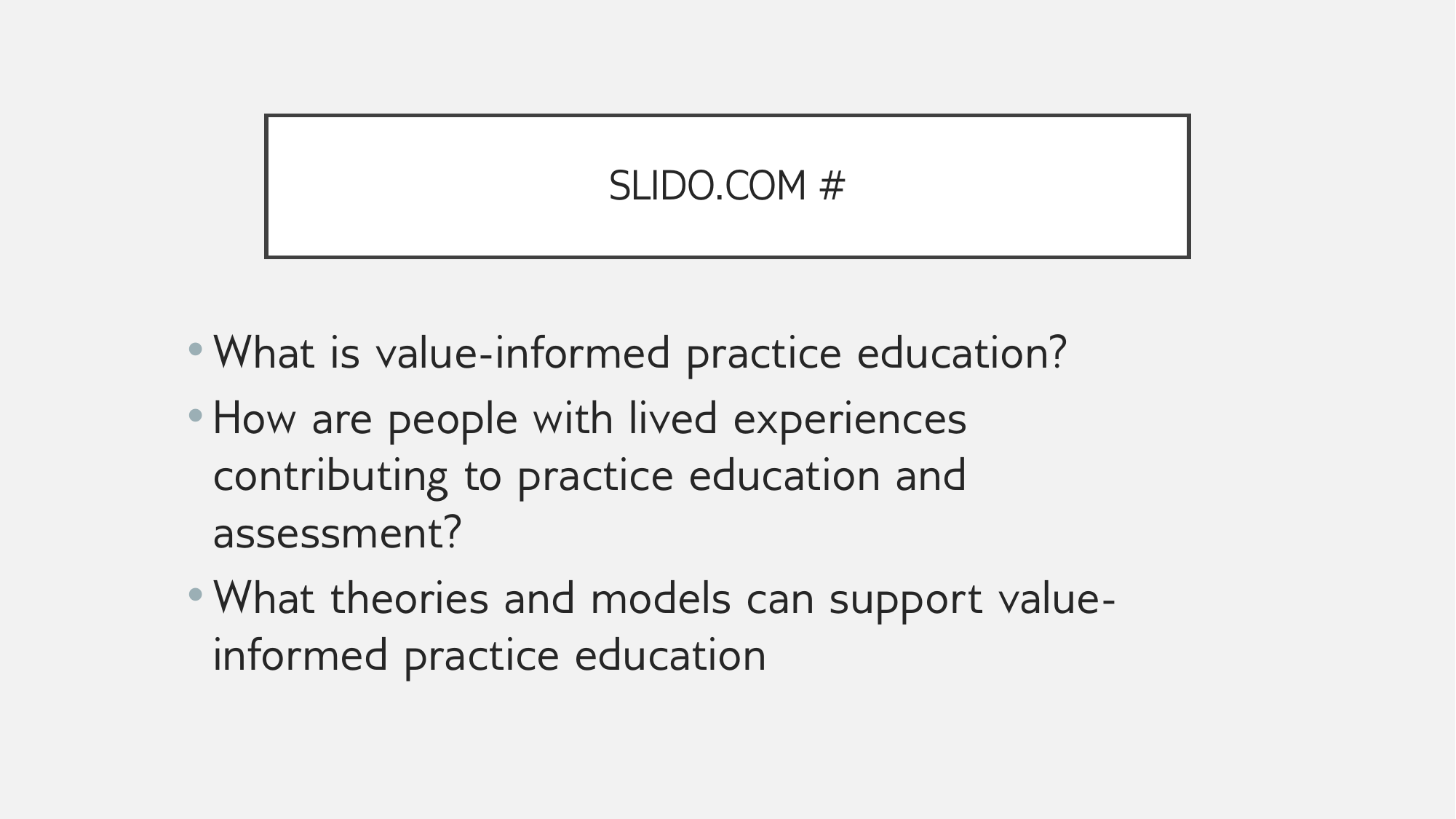

# SLIDO.COM #
What is value-informed practice education?
How are people with lived experiences contributing to practice education and assessment?
What theories and models can support value-informed practice education